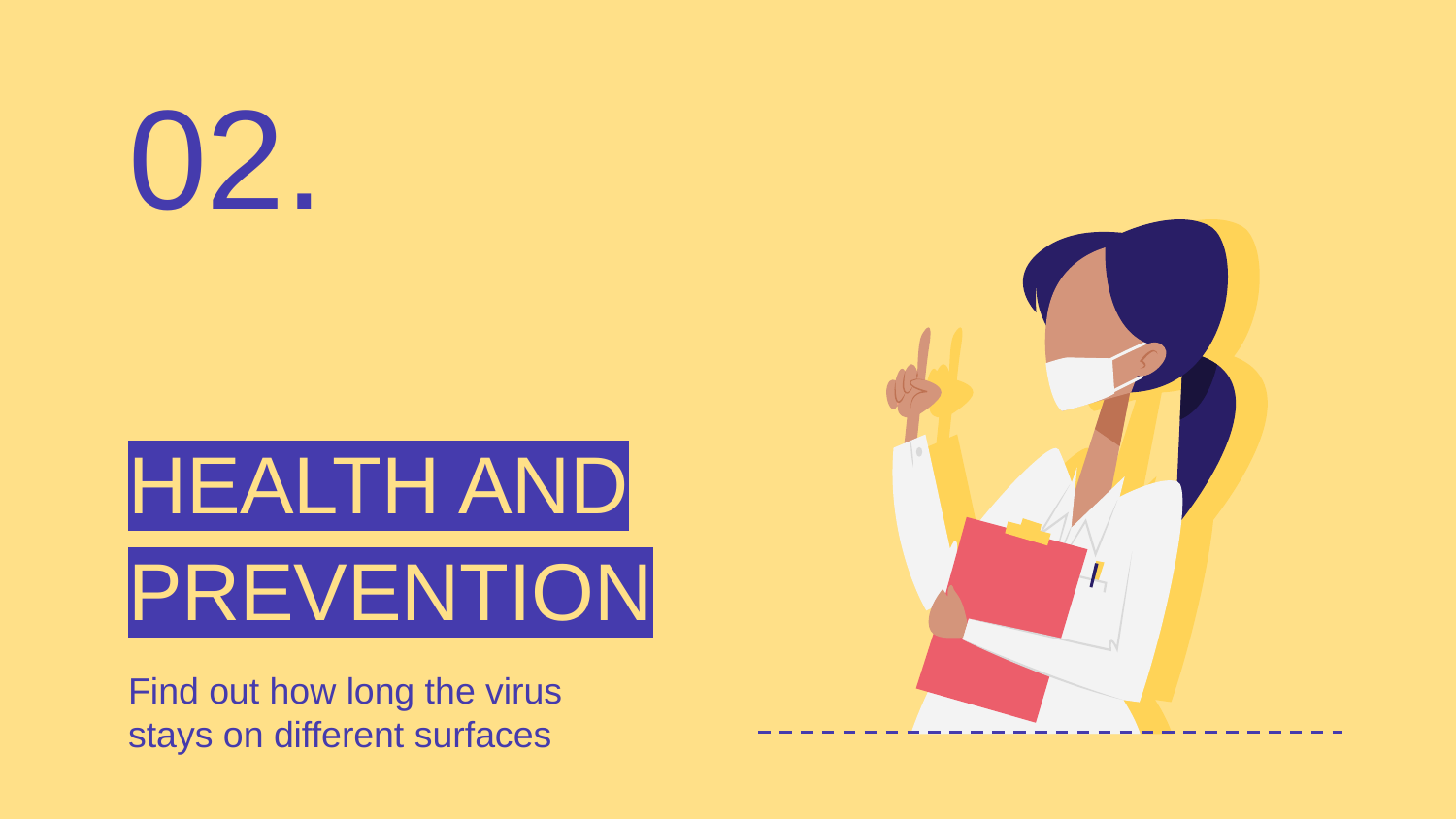

02.

# HEALTH AND PREVENTION
Find out how long the virus stays on different surfaces